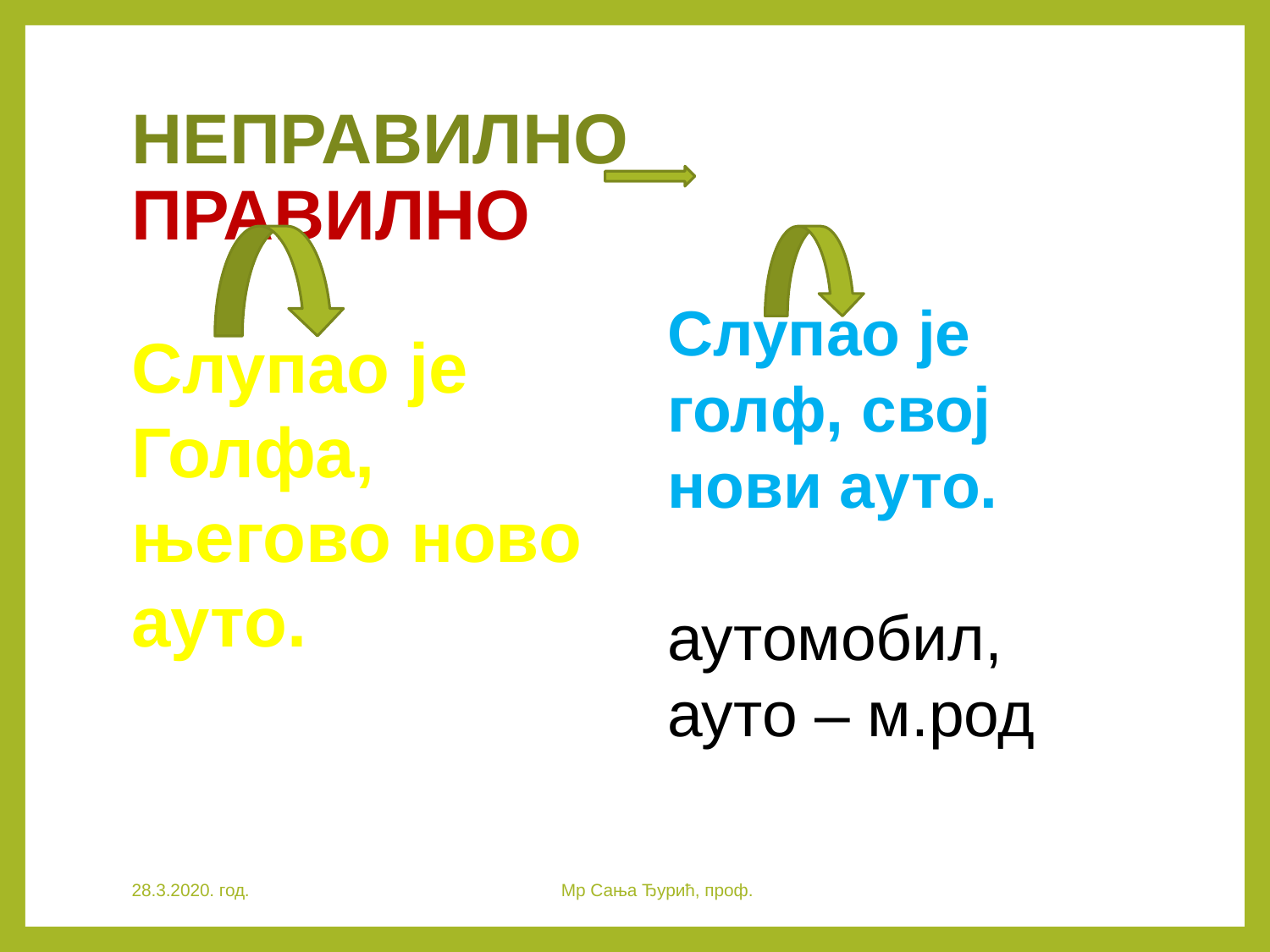

# НЕПРАВИЛНО         ПРАВИЛНО

Слупао је голф, свој нови ауто.

аутомобил, ауто – м.род

Слупао је Голфа, његово ново ауто.

28.3.2020. год.
Мр Сања Ђурић, проф.